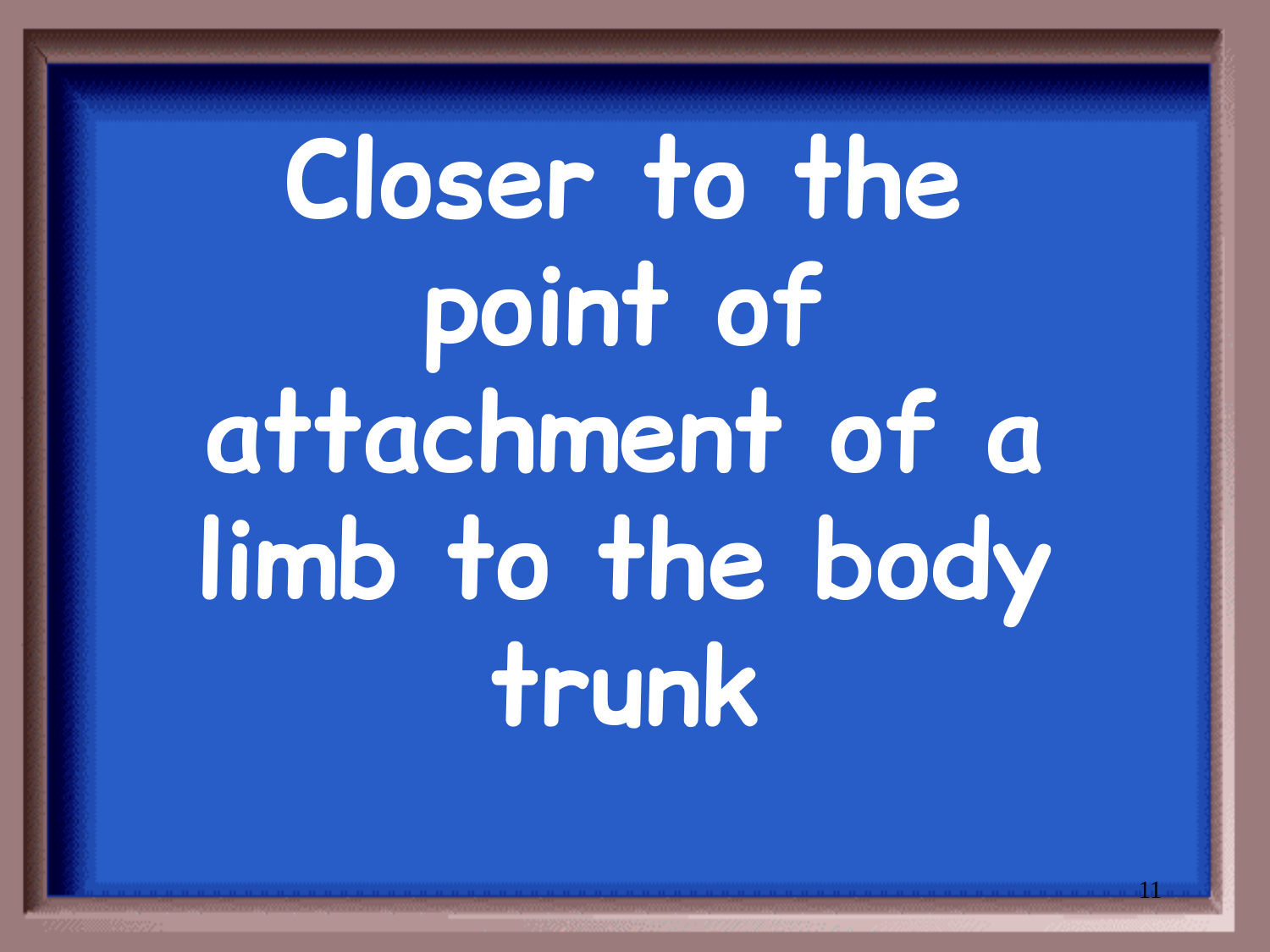

# Closer to the point of attachment of a limb to the body trunk
11